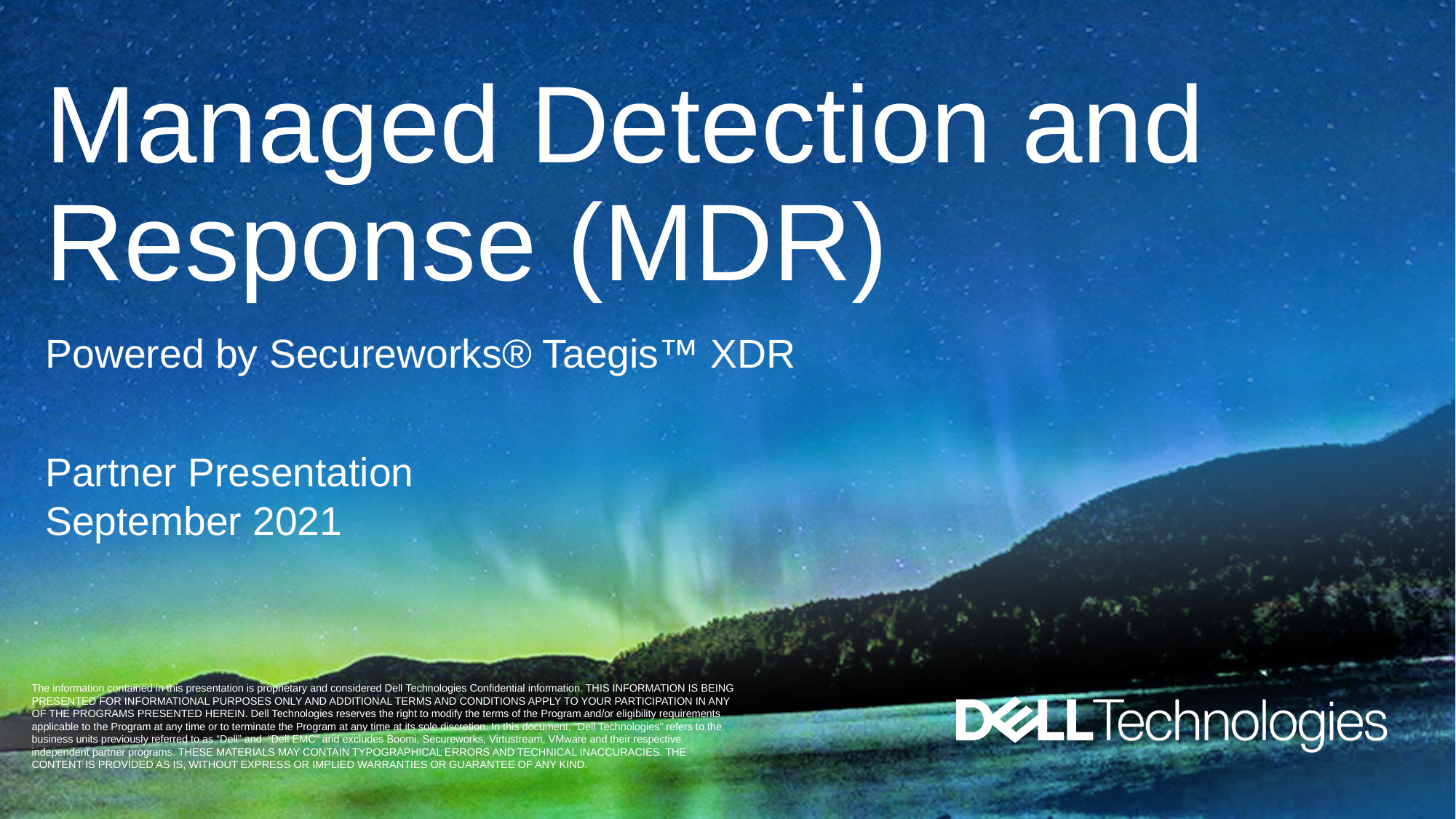

# Managed Detection and Response (MDR)
Powered by Secureworks® Taegis™ XDR
Partner Presentation
September 2021
The information contained in this presentation is proprietary and considered Dell Technologies Confidential information. THIS INFORMATION IS BEING PRESENTED FOR INFORMATIONAL PURPOSES ONLY AND ADDITIONAL TERMS AND CONDITIONS APPLY TO YOUR PARTICIPATION IN ANY OF THE PROGRAMS PRESENTED HEREIN. Dell Technologies reserves the right to modify the terms of the Program and/or eligibility requirements applicable to the Program at any time or to terminate the Program at any time at its sole discretion. In this document, “Dell Technologies” refers to the business units previously referred to as “Dell” and  “Dell EMC” and excludes Boomi, Secureworks, Virtustream, VMware and their respective independent partner programs. THESE MATERIALS MAY CONTAIN TYPOGRAPHICAL ERRORS AND TECHNICAL INACCURACIES. THE CONTENT IS PROVIDED AS IS, WITHOUT EXPRESS OR IMPLIED WARRANTIES OR GUARANTEE OF ANY KIND.